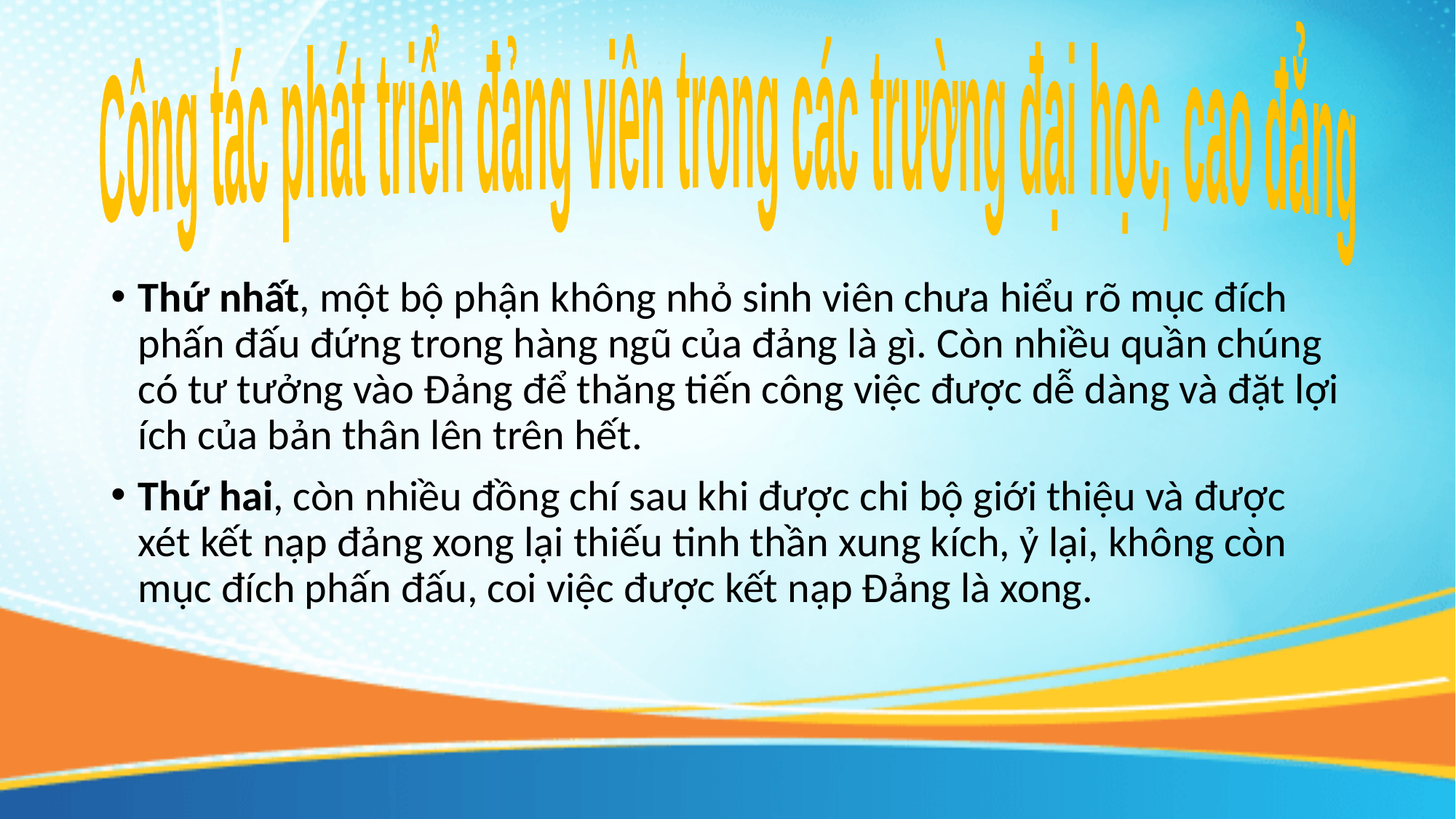

Công tác phát triển đảng viên trong các trường đại học, cao đẳng
Thứ nhất, một bộ phận không nhỏ sinh viên chưa hiểu rõ mục đích phấn đấu đứng trong hàng ngũ của đảng là gì. Còn nhiều quần chúng có tư tưởng vào Đảng để thăng tiến công việc được dễ dàng và đặt lợi ích của bản thân lên trên hết.
Thứ hai, còn nhiều đồng chí sau khi được chi bộ giới thiệu và được xét kết nạp đảng xong lại thiếu tinh thần xung kích, ỷ lại, không còn mục đích phấn đấu, coi việc được kết nạp Đảng là xong.